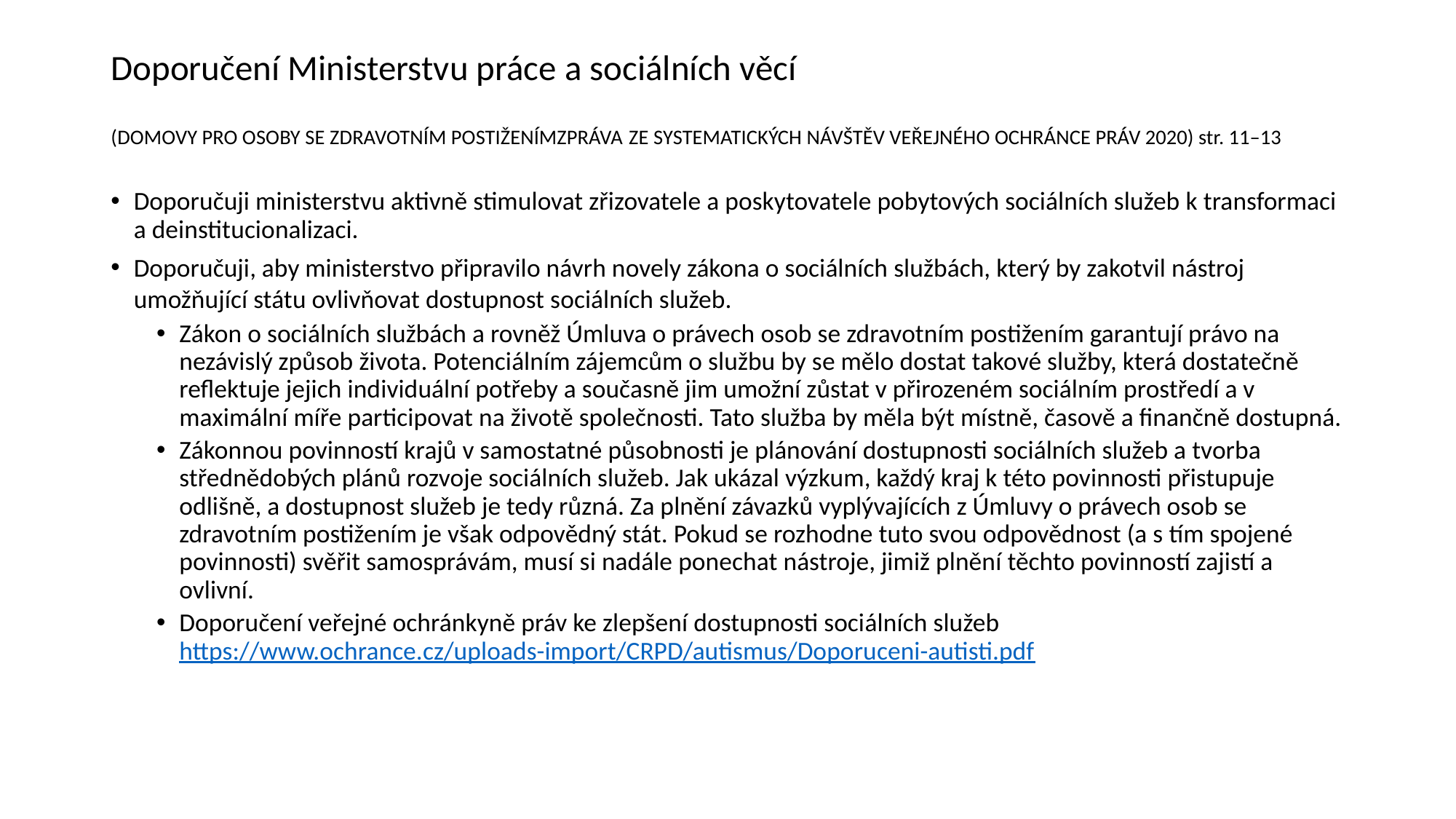

# Doporučení Ministerstvu práce a sociálních věcí (DOMOVY PRO OSOBY SE ZDRAVOTNÍM POSTIŽENÍMZPRÁVA ZE SYSTEMATICKÝCH NÁVŠTĚV VEŘEJNÉHO OCHRÁNCE PRÁV 2020) str. 11–13
Doporučuji ministerstvu aktivně stimulovat zřizovatele a poskytovatele pobytových sociálních služeb k transformaci a deinstitucionalizaci.
Doporučuji, aby ministerstvo připravilo návrh novely zákona o sociálních službách, který by zakotvil nástroj umožňující státu ovlivňovat dostupnost sociálních služeb.
Zákon o sociálních službách a rovněž Úmluva o právech osob se zdravotním postižením garantují právo na nezávislý způsob života. Potenciálním zájemcům o službu by se mělo dostat takové služby, která dostatečně reflektuje jejich individuální potřeby a současně jim umožní zůstat v přirozeném sociálním prostředí a v maximální míře participovat na životě společnosti. Tato služba by měla být místně, časově a finančně dostupná.
Zákonnou povinností krajů v samostatné působnosti je plánování dostupnosti sociálních služeb a tvorba střednědobých plánů rozvoje sociálních služeb. Jak ukázal výzkum, každý kraj k této povinnosti přistupuje odlišně, a dostupnost služeb je tedy různá. Za plnění závazků vyplývajících z Úmluvy o právech osob se zdravotním postižením je však odpovědný stát. Pokud se rozhodne tuto svou odpovědnost (a s tím spojené povinnosti) svěřit samosprávám, musí si nadále ponechat nástroje, jimiž plnění těchto povinností zajistí a ovlivní.
Doporučení veřejné ochránkyně práv ke zlepšení dostupnosti sociálních služeb https://www.ochrance.cz/uploads-import/CRPD/autismus/Doporuceni-autisti.pdf